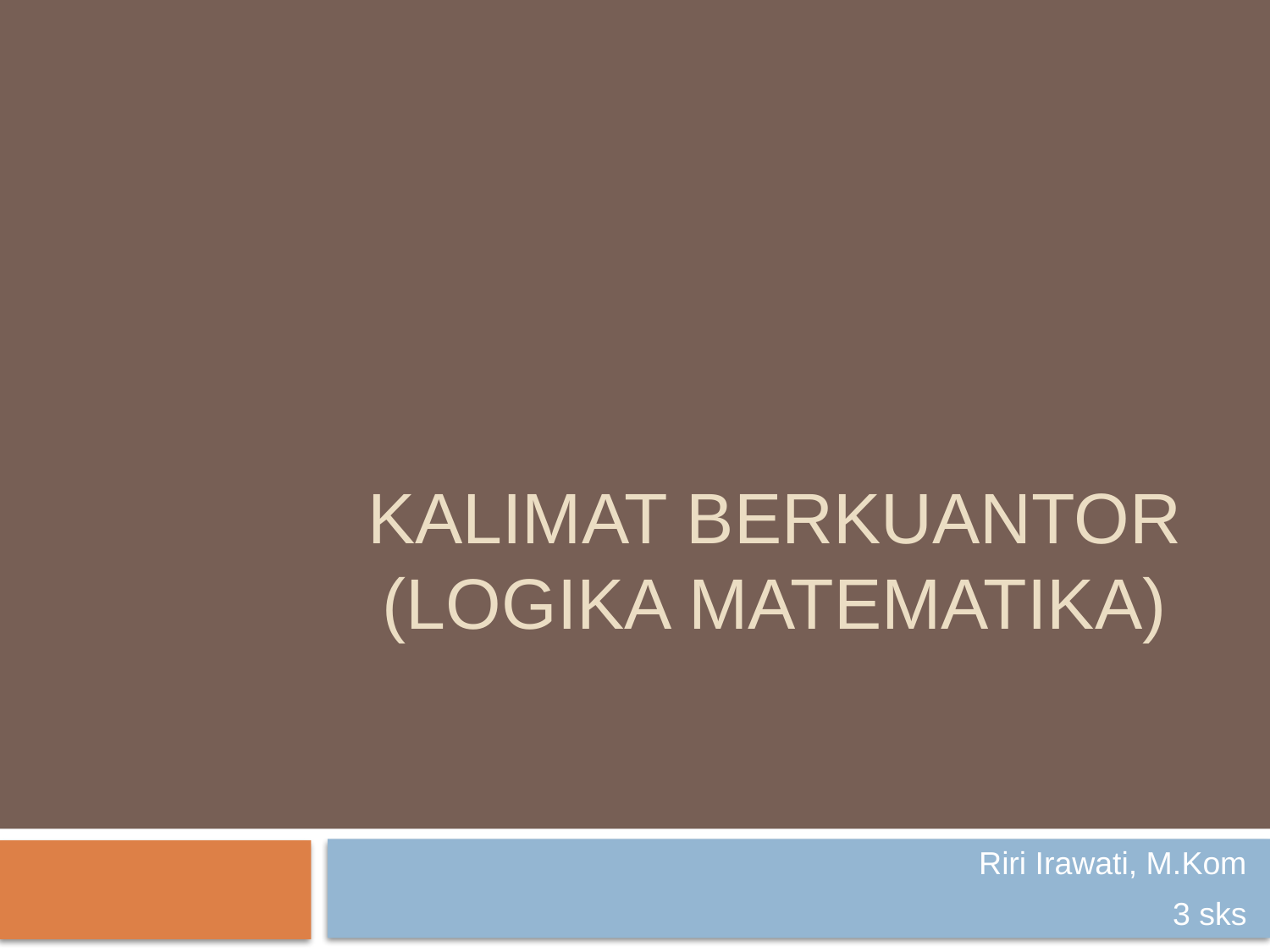

# Kalimat berkuantor (logika matematika)
Riri Irawati, M.Kom
3 sks